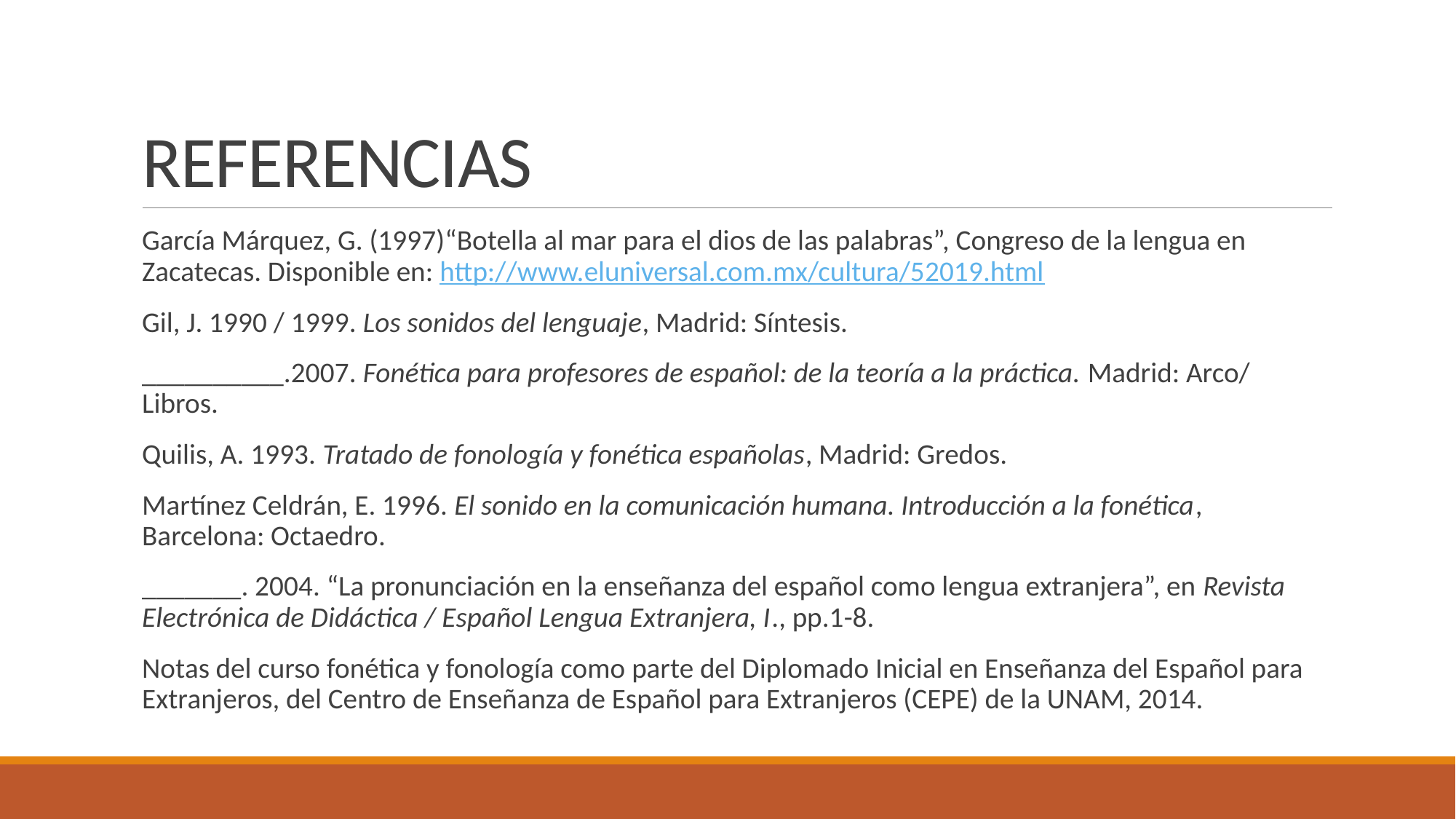

# REFERENCIAS
García Márquez, G. (1997)“Botella al mar para el dios de las palabras”, Congreso de la lengua en Zacatecas. Disponible en: http://www.eluniversal.com.mx/cultura/52019.html
Gil, J. 1990 / 1999. Los sonidos del lenguaje, Madrid: Síntesis.
__________.2007. Fonética para profesores de español: de la teoría a la práctica. Madrid: Arco/ Libros.
Quilis, A. 1993. Tratado de fonología y fonética españolas, Madrid: Gredos.
Martínez Celdrán, E. 1996. El sonido en la comunicación humana. Introducción a la fonética, Barcelona: Octaedro.
_______. 2004. “La pronunciación en la enseñanza del español como lengua extranjera”, en Revista Electrónica de Didáctica / Español Lengua Extranjera, I., pp.1-8.
Notas del curso fonética y fonología como parte del Diplomado Inicial en Enseñanza del Español para Extranjeros, del Centro de Enseñanza de Español para Extranjeros (CEPE) de la UNAM, 2014.